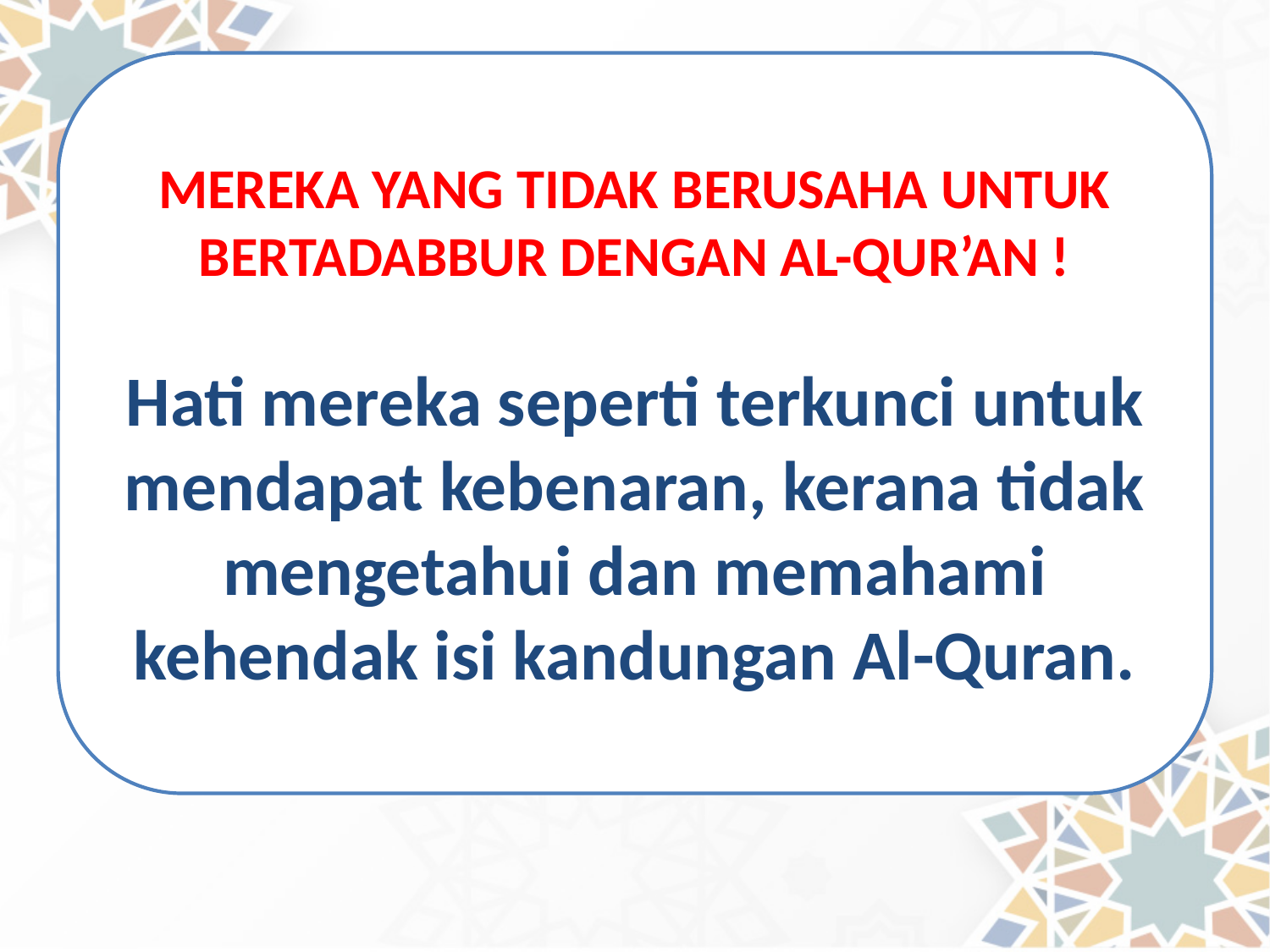

MEREKA YANG TIDAK BERUSAHA UNTUK BERTADABBUR DENGAN AL-QUR’AN !

Hati mereka seperti terkunci untuk mendapat kebenaran, kerana tidak mengetahui dan memahami kehendak isi kandungan Al-Quran.